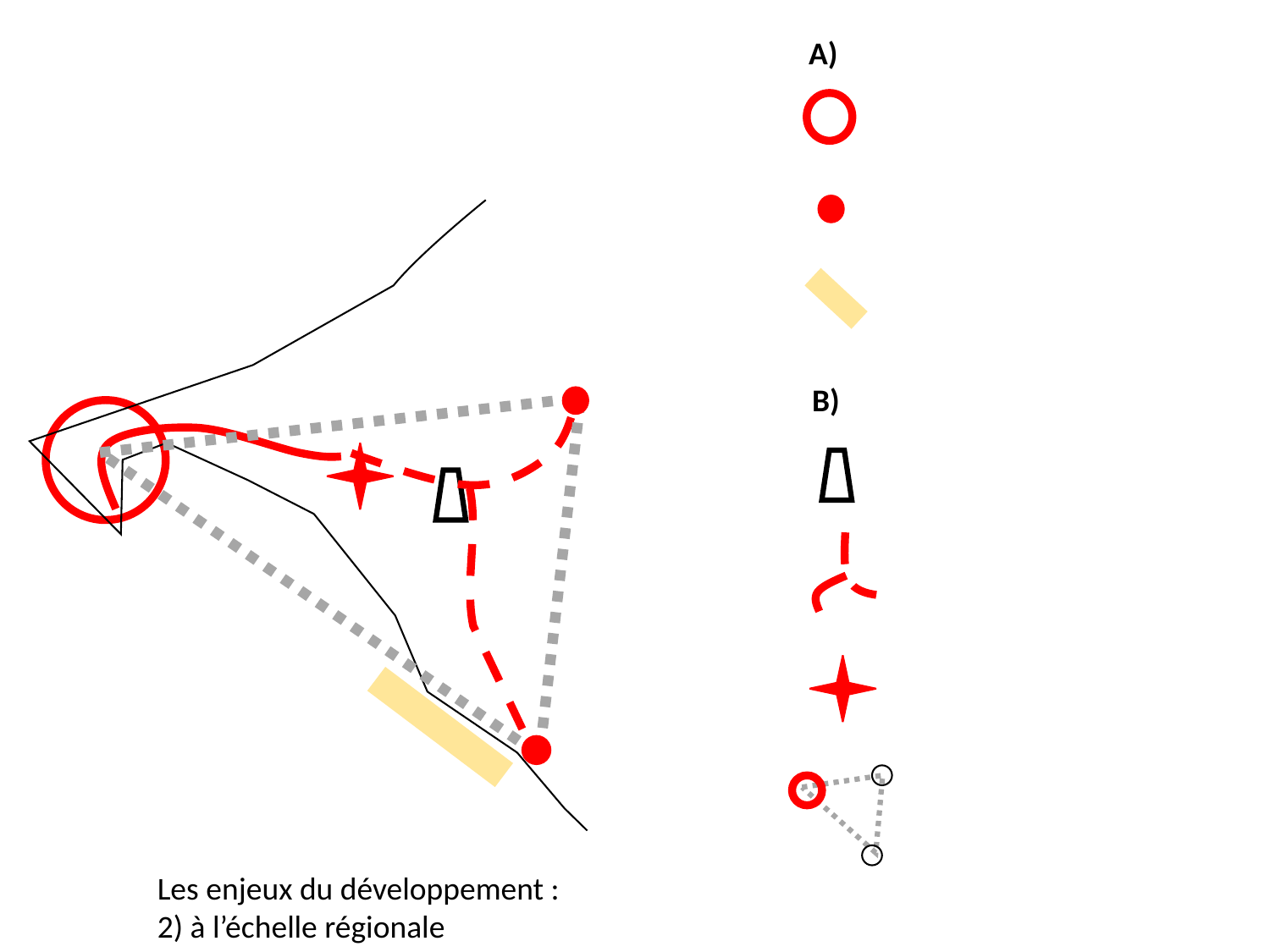

A)

B)

Les enjeux du développement : 2) à l’échelle régionale